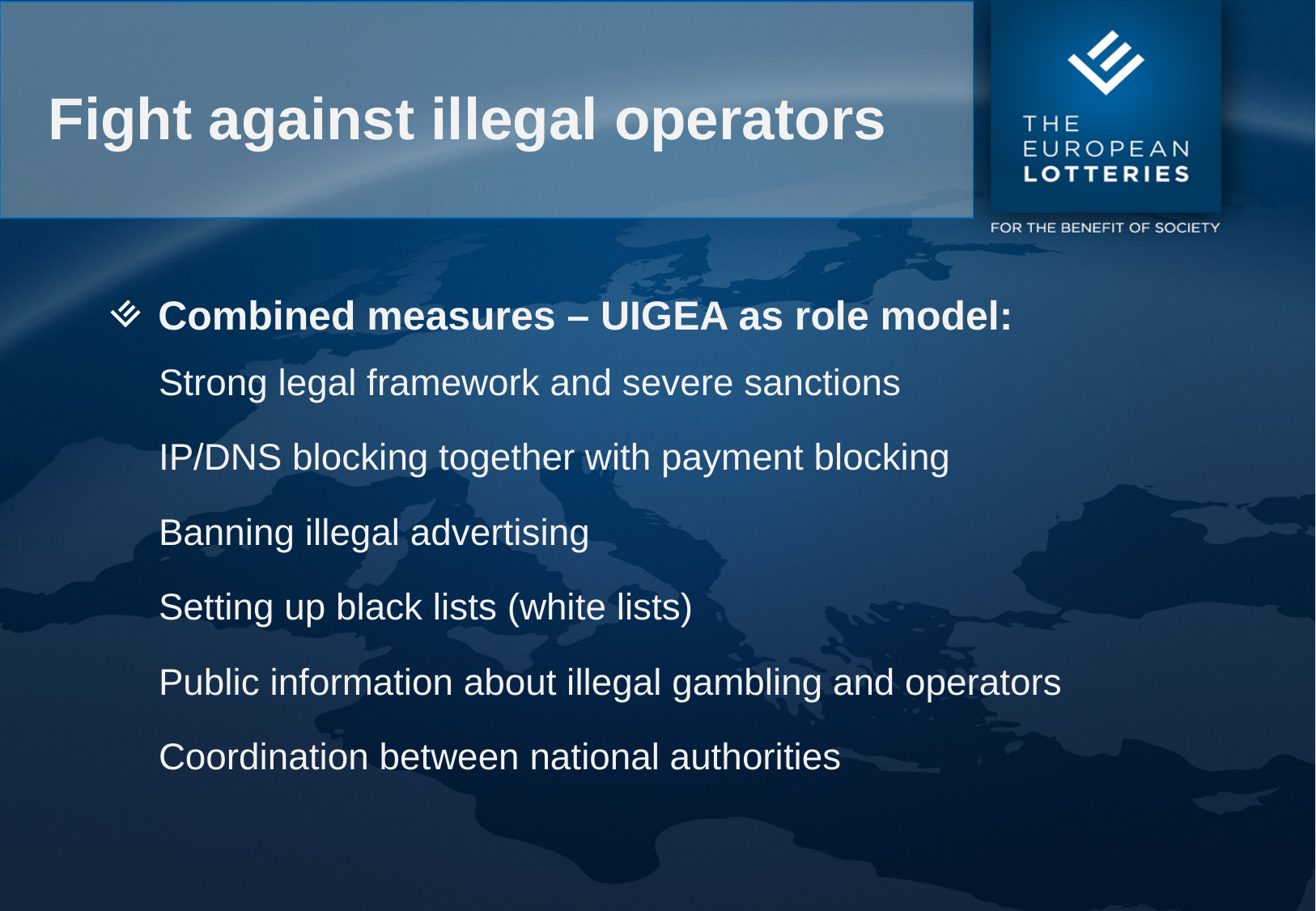

# Fight against illegal operators
Combined measures – UIGEA as role model:
Strong legal framework and severe sanctions
IP/DNS blocking together with payment blocking
Banning illegal advertising
Setting up black lists (white lists)
Public information about illegal gambling and operators
Coordination between national authorities